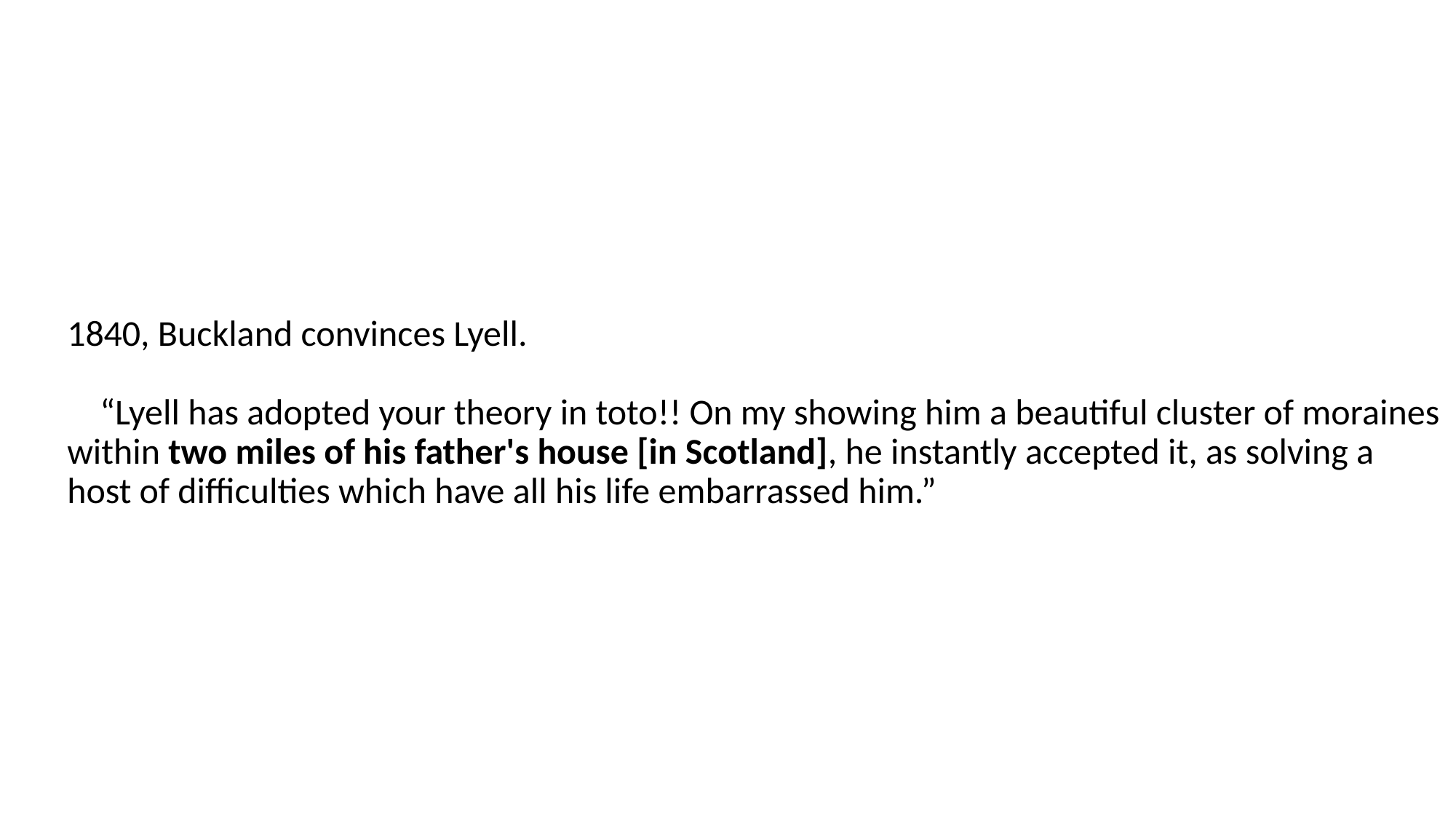

# 1840, Buckland convinces Lyell. “Lyell has adopted your theory in toto!! On my showing him a beautiful cluster of moraines within two miles of his father's house [in Scotland], he instantly accepted it, as solving a host of difficulties which have all his life embarrassed him.”